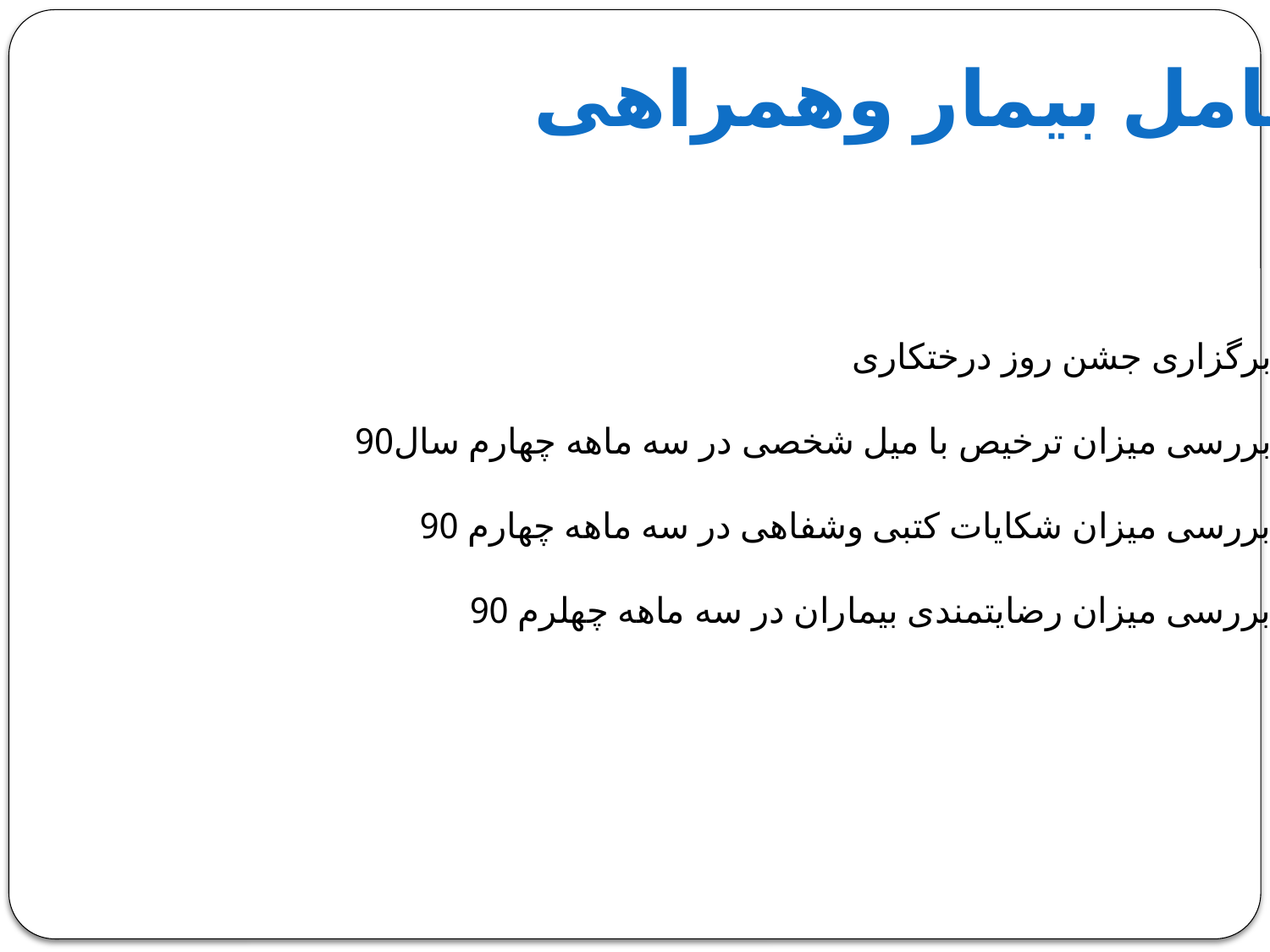

تعامل بیمار وهمراهی

برگزاری جشن روز درختکاری

بررسی میزان ترخیص با میل شخصی در سه ماهه چهارم سال90

بررسی میزان شکایات کتبی وشفاهی در سه ماهه چهارم 90

بررسی میزان رضایتمندی بیماران در سه ماهه چهلرم 90